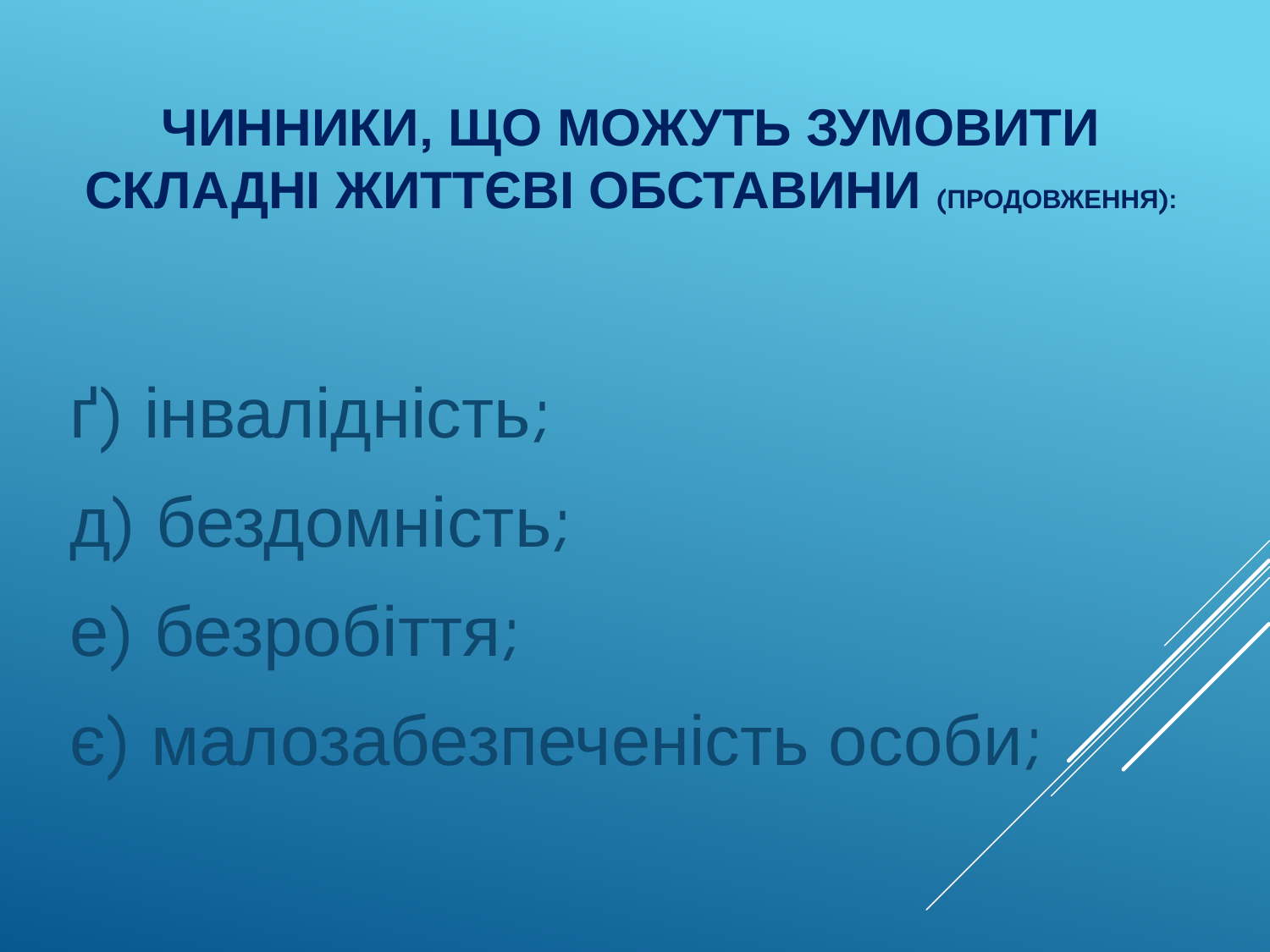

# Чинники, що можуть зумовити складні життєві обставини (продовження):
ґ) інвалідність;
д) бездомність;
е) безробіття;
є) малозабезпеченість особи;